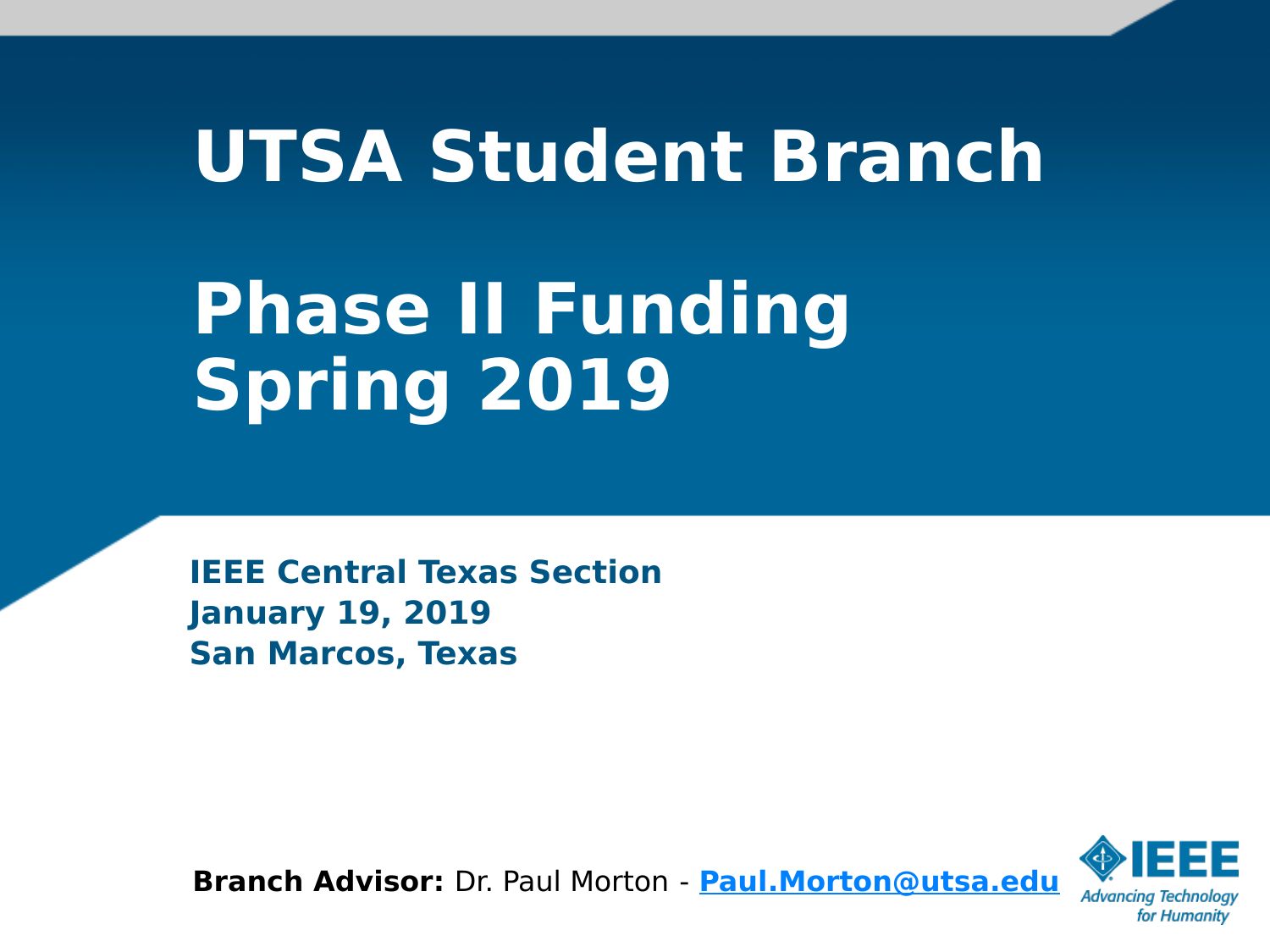

# UTSA Student Branch Phase II Funding Spring 2019
IEEE Central Texas Section
January 19, 2019
San Marcos, Texas
Branch Advisor: Dr. Paul Morton - Paul.Morton@utsa.edu